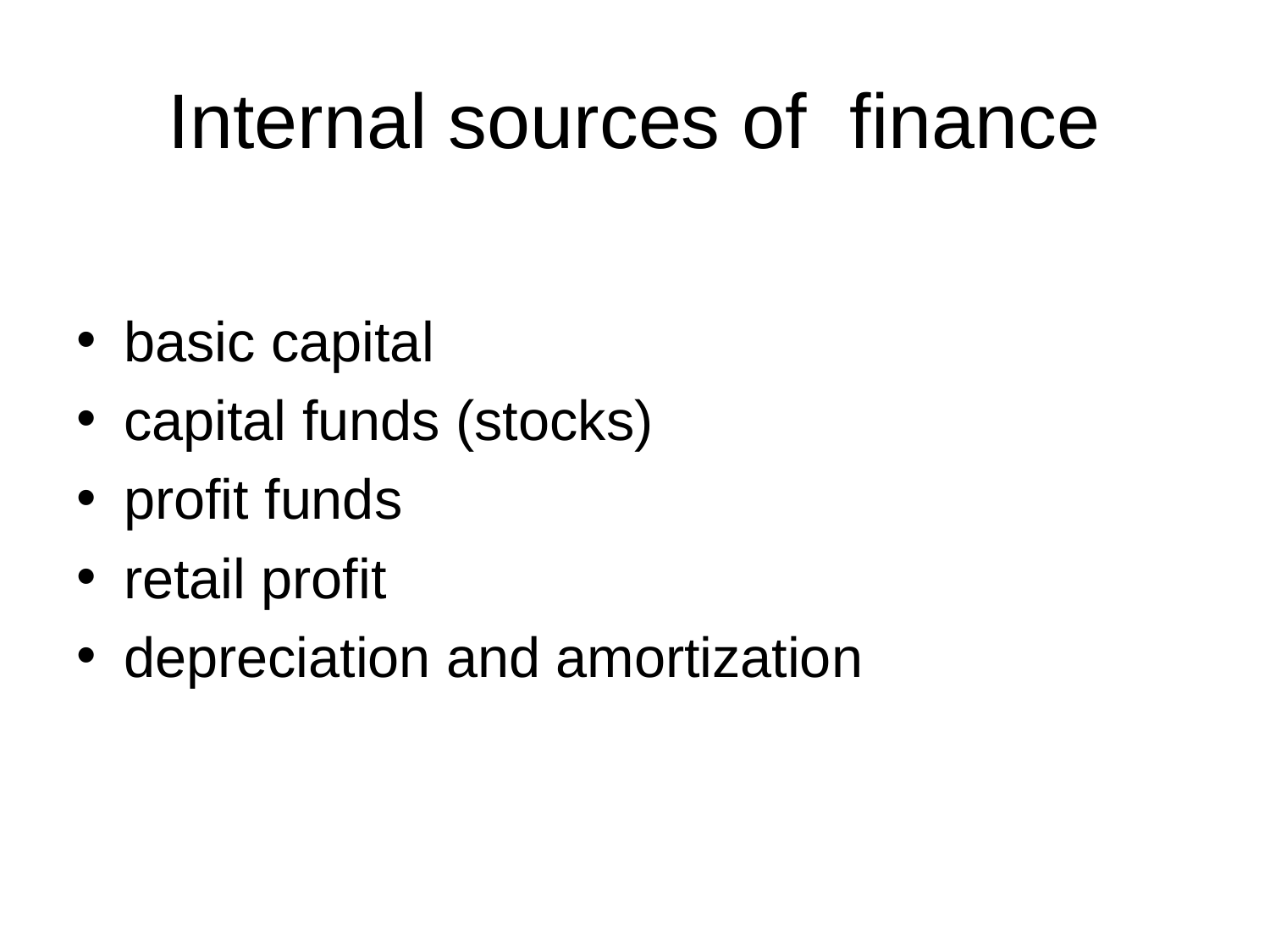

# Internal sources of  finance
basic capital
capital funds (stocks)
profit funds
retail profit
depreciation and amortization